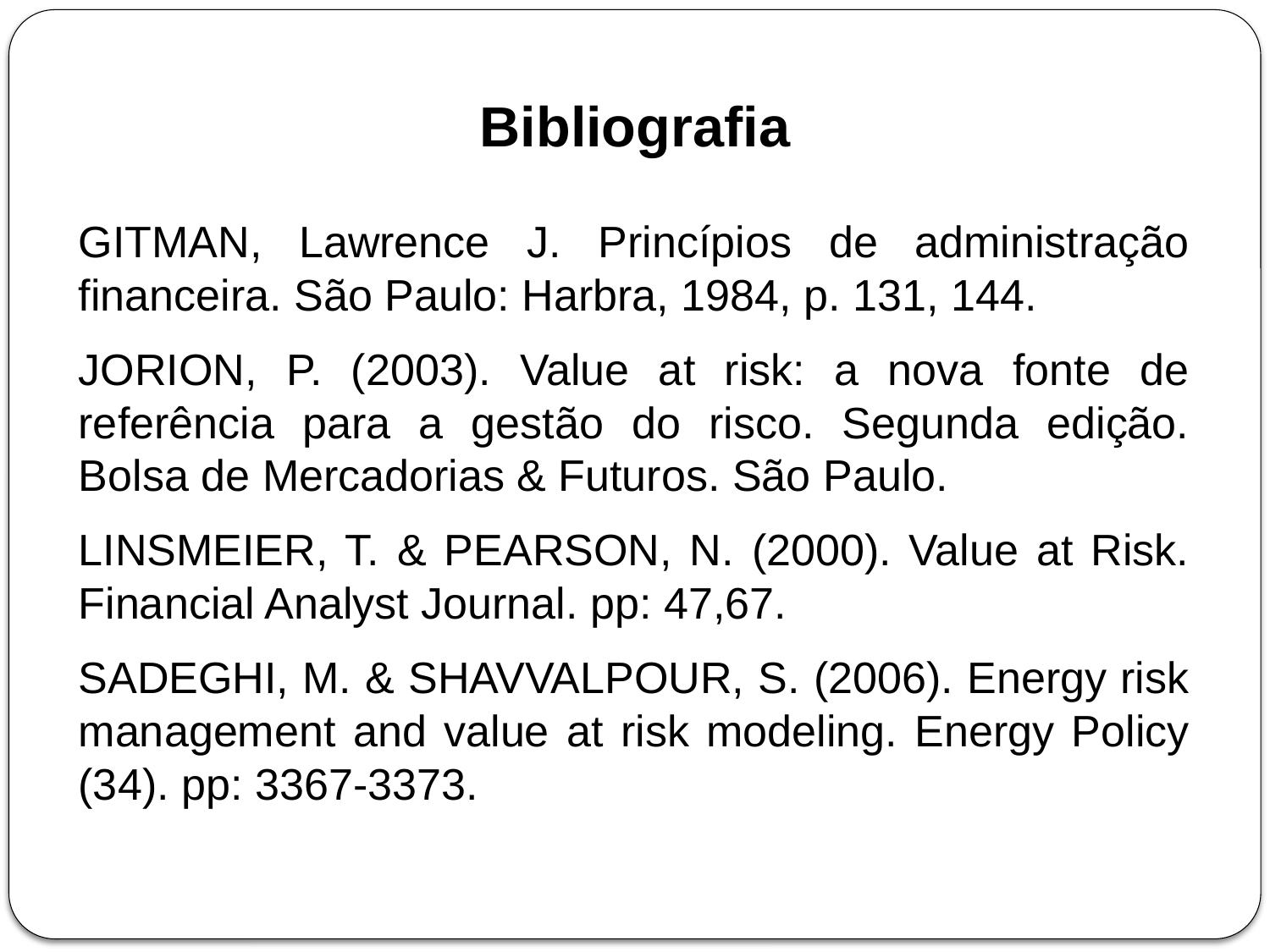

Bibliografia
GITMAN, Lawrence J. Princípios de administração financeira. São Paulo: Harbra, 1984, p. 131, 144.
JORION, P. (2003). Value at risk: a nova fonte de referência para a gestão do risco. Segunda edição. Bolsa de Mercadorias & Futuros. São Paulo.
LINSMEIER, T. & PEARSON, N. (2000). Value at Risk. Financial Analyst Journal. pp: 47,67.
SADEGHI, M. & SHAVVALPOUR, S. (2006). Energy risk management and value at risk modeling. Energy Policy (34). pp: 3367-3373.